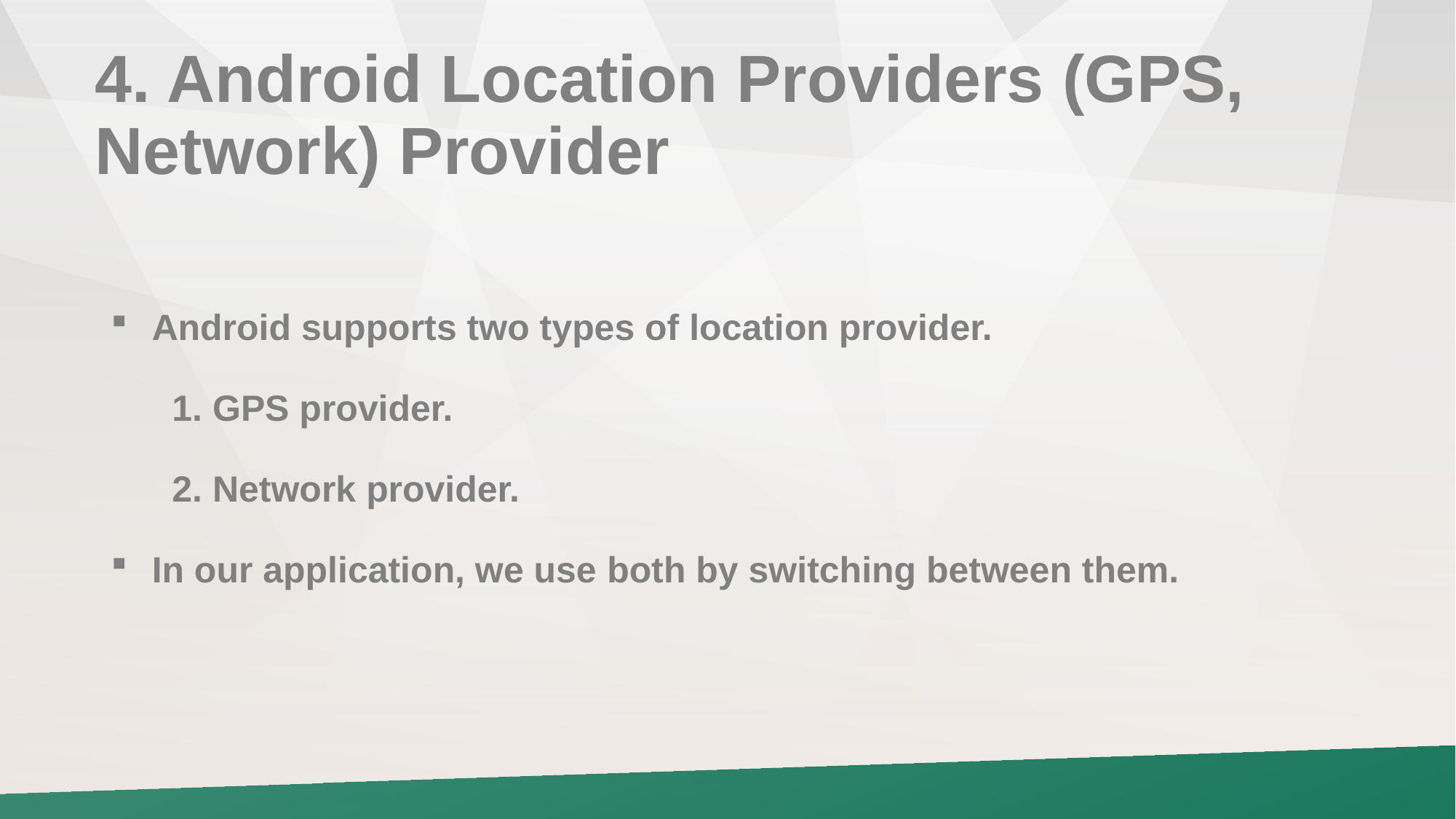

4. Android Location Providers (GPS, Network) Provider

Android supports two types of location provider.
      1. GPS provider.
      2. Network provider.
In our application, we use both by switching between them.